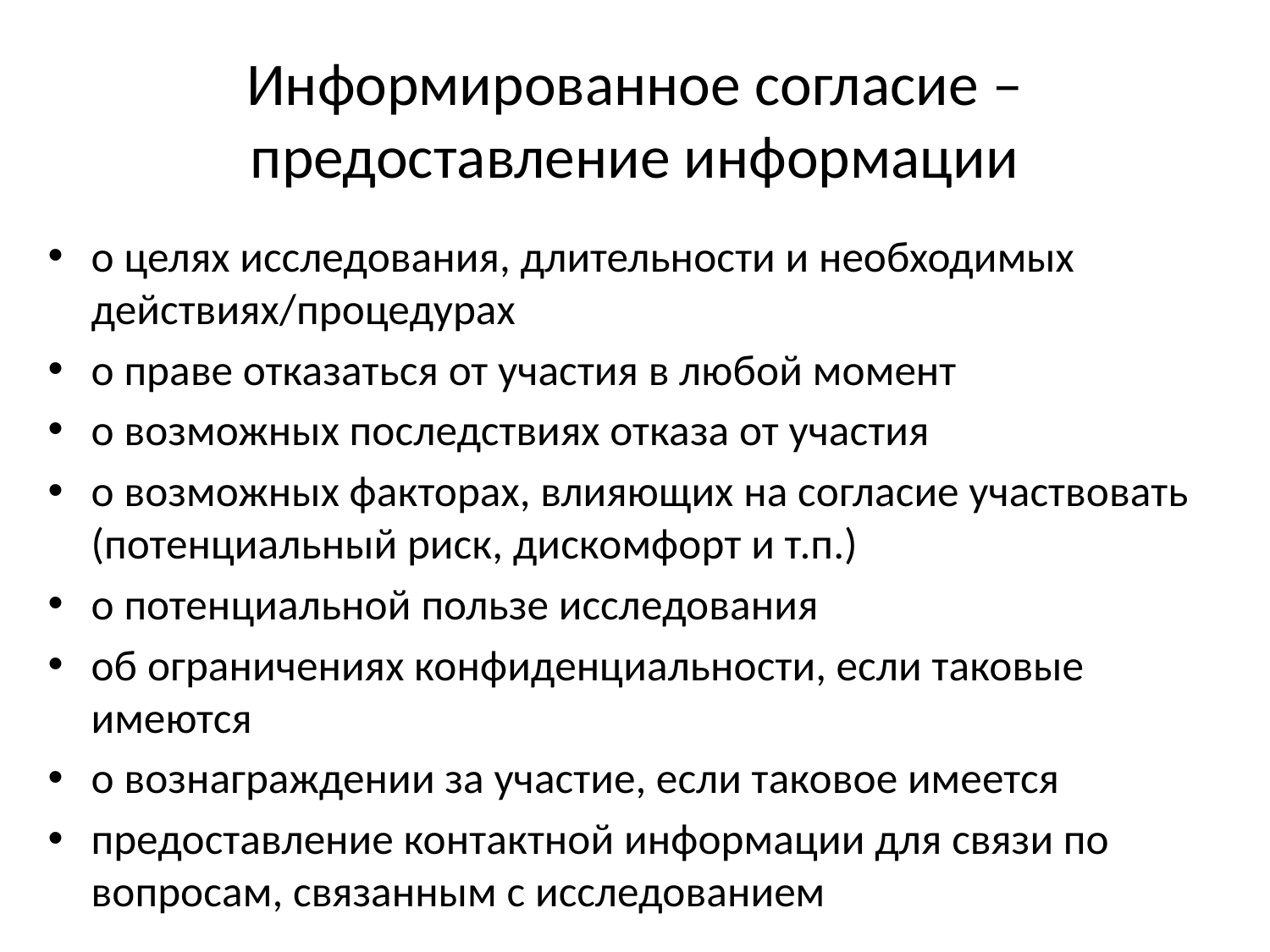

# Информированное согласие – предоставление информации
о целях исследования, длительности и необходимых действиях/процедурах
о праве отказаться от участия в любой момент
о возможных последствиях отказа от участия
о возможных факторах, влияющих на согласие участвовать (потенциальный риск, дискомфорт и т.п.)
о потенциальной пользе исследования
об ограничениях конфиденциальности, если таковые имеются
о вознаграждении за участие, если таковое имеется
предоставление контактной информации для связи по вопросам, связанным с исследованием